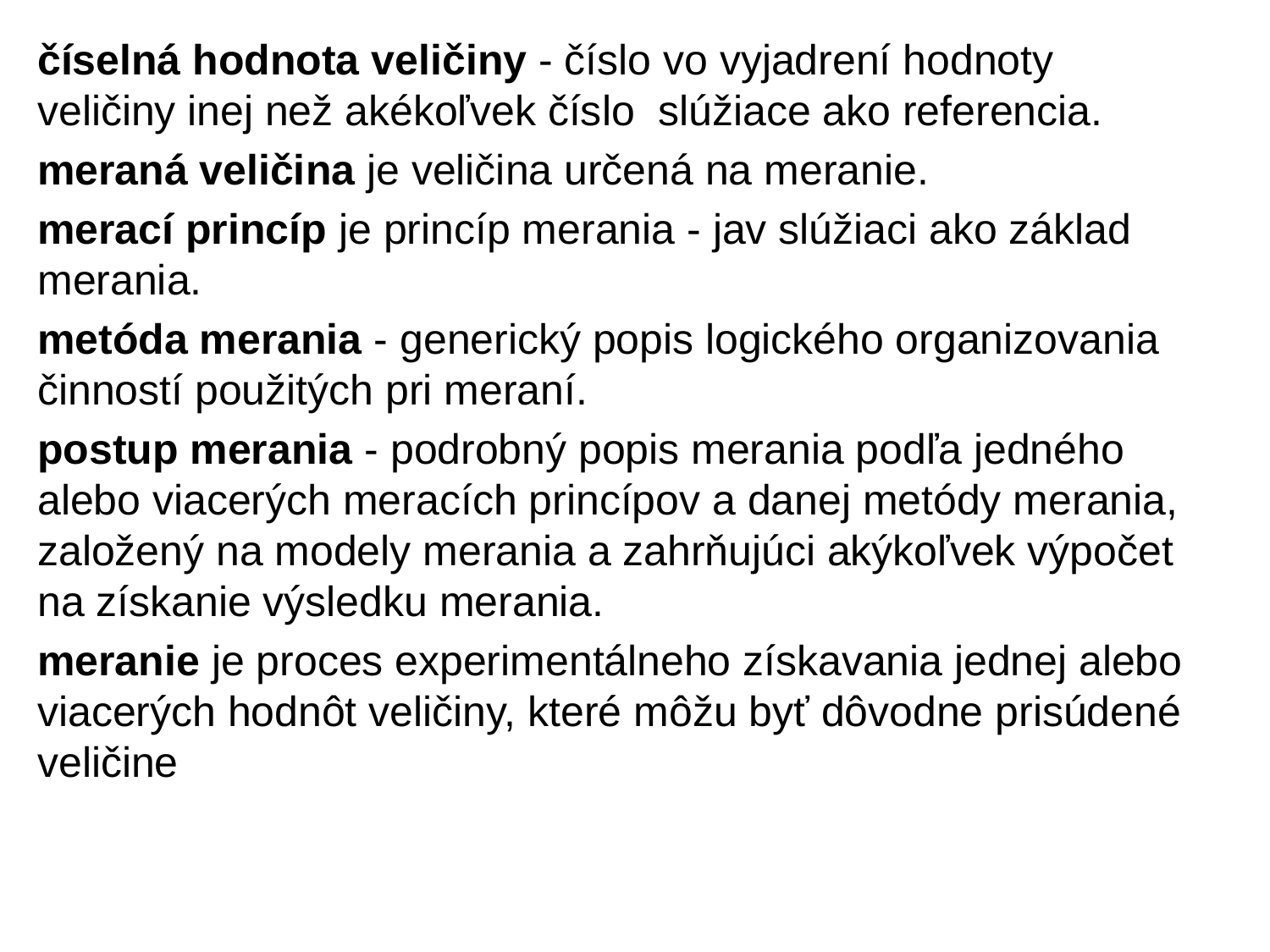

číselná hodnota veličiny - číslo vo vyjadrení hodnoty veličiny inej než akékoľvek číslo  slúžiace ako referencia.
meraná veličina je veličina určená na meranie.
merací princíp je princíp merania - jav slúžiaci ako základ merania.
metóda merania - generický popis logického organizovania činností použitých pri meraní.
postup merania - podrobný popis merania podľa jedného alebo viacerých meracích princípov a danej metódy merania, založený na modely merania a zahrňujúci akýkoľvek výpočet na získanie výsledku merania.
meranie je proces experimentálneho získavania jednej alebo viacerých hodnôt veličiny, které môžu byť dôvodne prisúdené  veličine